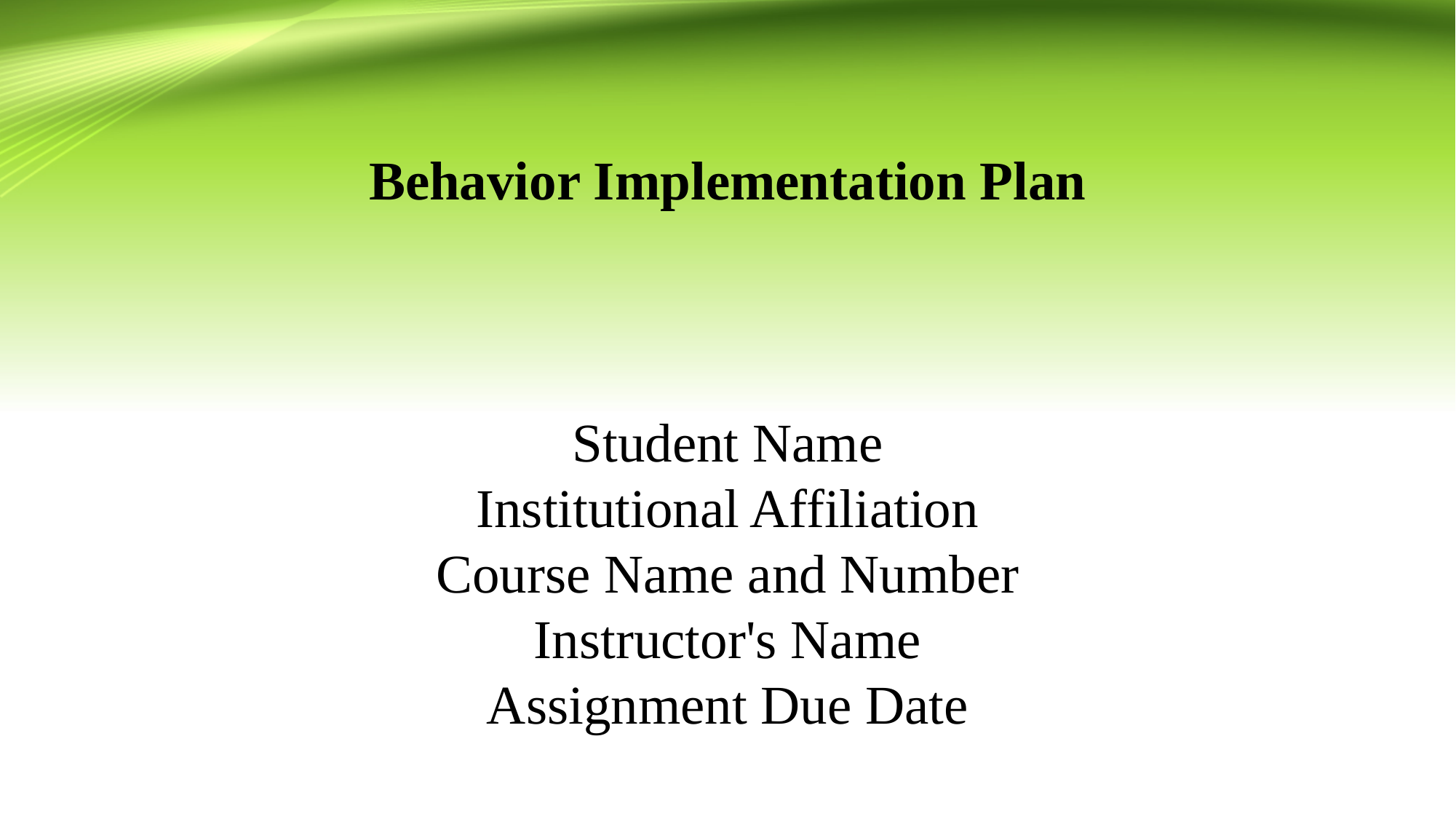

# Behavior Implementation Plan Student Name Institutional Affiliation Course Name and Number Instructor's Name Assignment Due Date